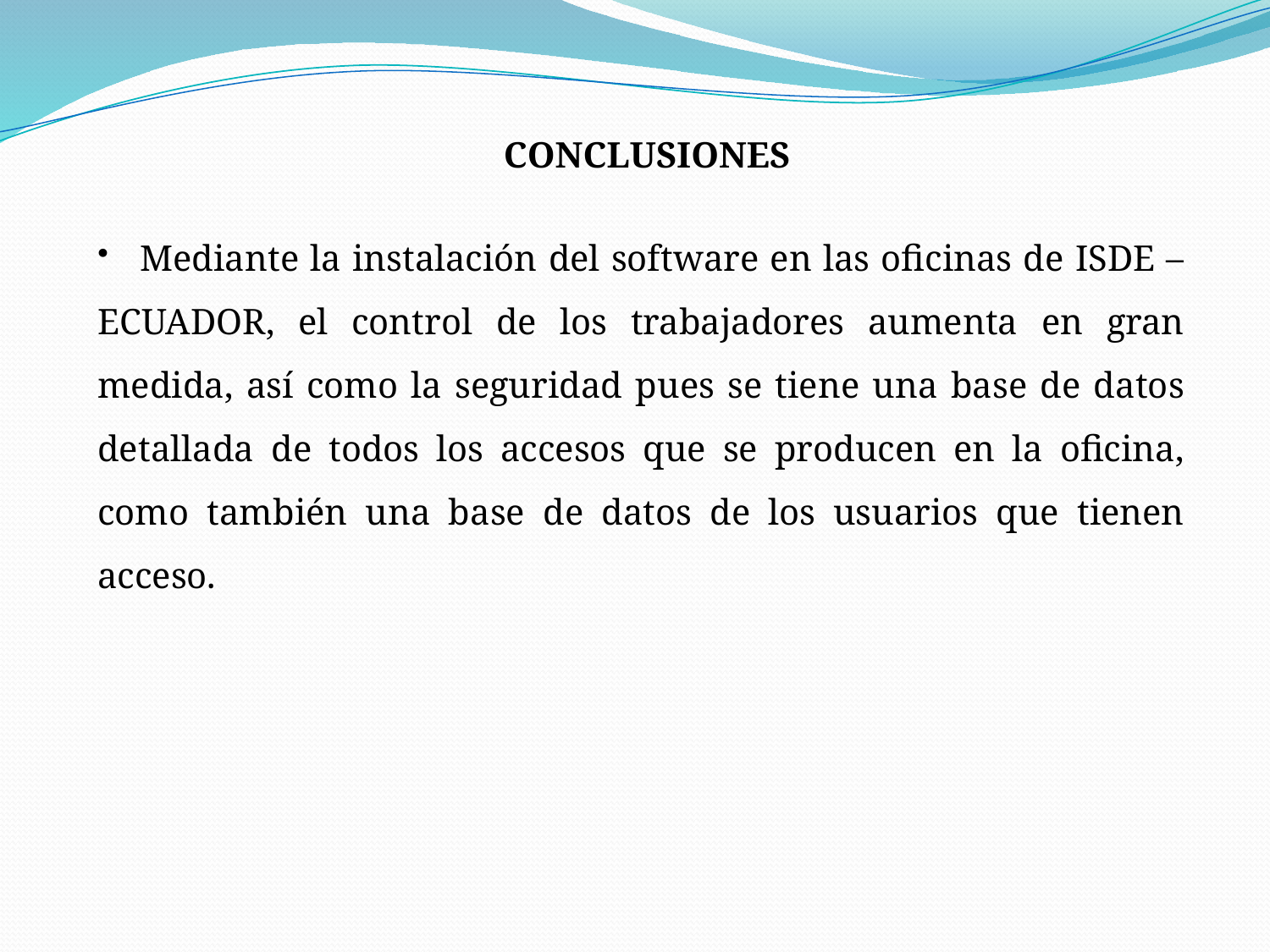

CONCLUSIONES
   Mediante la instalación del software en las oficinas de ISDE – ECUADOR, el control de los trabajadores aumenta en gran medida, así como la seguridad pues se tiene una base de datos detallada de todos los accesos que se producen en la oficina, como también una base de datos de los usuarios que tienen acceso.